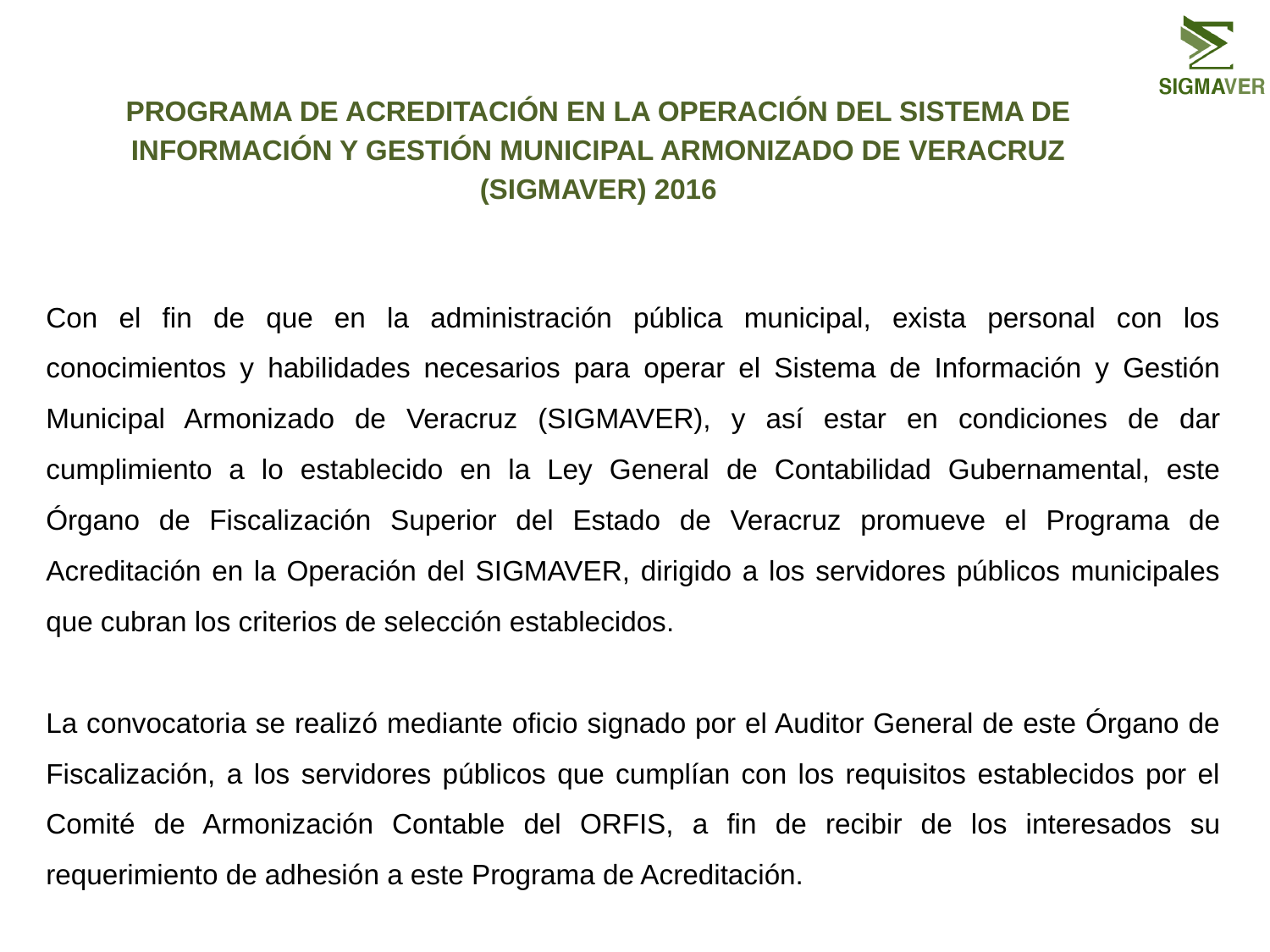

PROGRAMA DE ACREDITACIÓN EN LA OPERACIÓN DEL SISTEMA DE INFORMACIÓN Y GESTIÓN MUNICIPAL ARMONIZADO DE VERACRUZ (SIGMAVER) 2016

Con el fin de que en la administración pública municipal, exista personal con los conocimientos y habilidades necesarios para operar el Sistema de Información y Gestión Municipal Armonizado de Veracruz (SIGMAVER), y así estar en condiciones de dar cumplimiento a lo establecido en la Ley General de Contabilidad Gubernamental, este Órgano de Fiscalización Superior del Estado de Veracruz promueve el Programa de Acreditación en la Operación del SIGMAVER, dirigido a los servidores públicos municipales que cubran los criterios de selección establecidos.

La convocatoria se realizó mediante oficio signado por el Auditor General de este Órgano de Fiscalización, a los servidores públicos que cumplían con los requisitos establecidos por el Comité de Armonización Contable del ORFIS, a fin de recibir de los interesados su requerimiento de adhesión a este Programa de Acreditación.